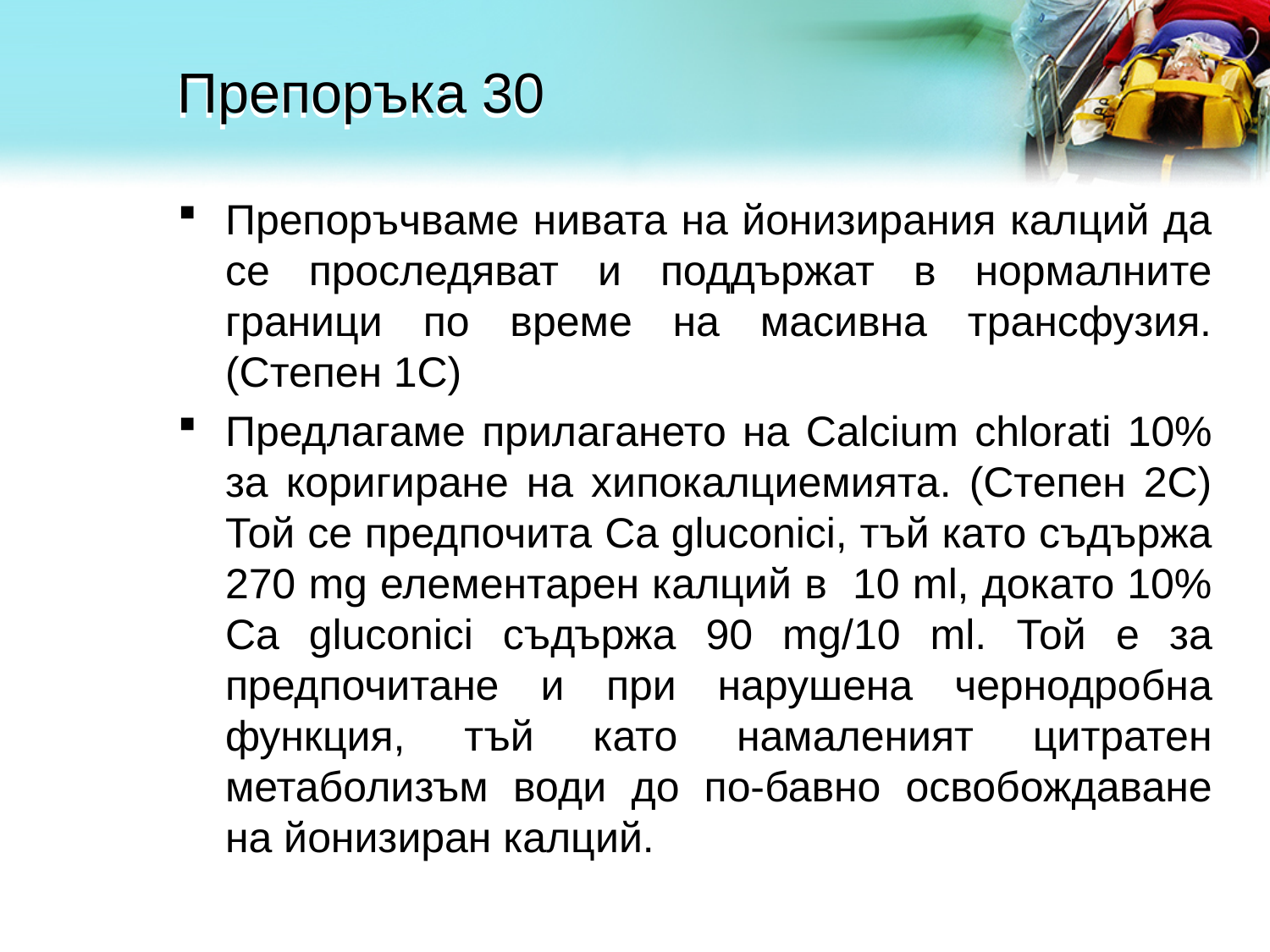

# Препоръка 30
Препоръчваме нивата на йонизирания калций да се проследяват и поддържат в нормалните граници по време на масивна трансфузия. (Степен 1С)
Предлагаме прилагането на Calcium chlorati 10% за коригиране на хипокалциемията. (Степен 2С) Той се предпочита Ca gluconici, тъй като съдържа 270 mg елементарен калций в  10 ml, докато 10% Ca gluconici съдържа 90 mg/10 ml. Той e за предпочитане и при нарушена чернодробна функция, тъй като намаленият цитратен метаболизъм води до по-бавно освобождаване на йонизиран калций.